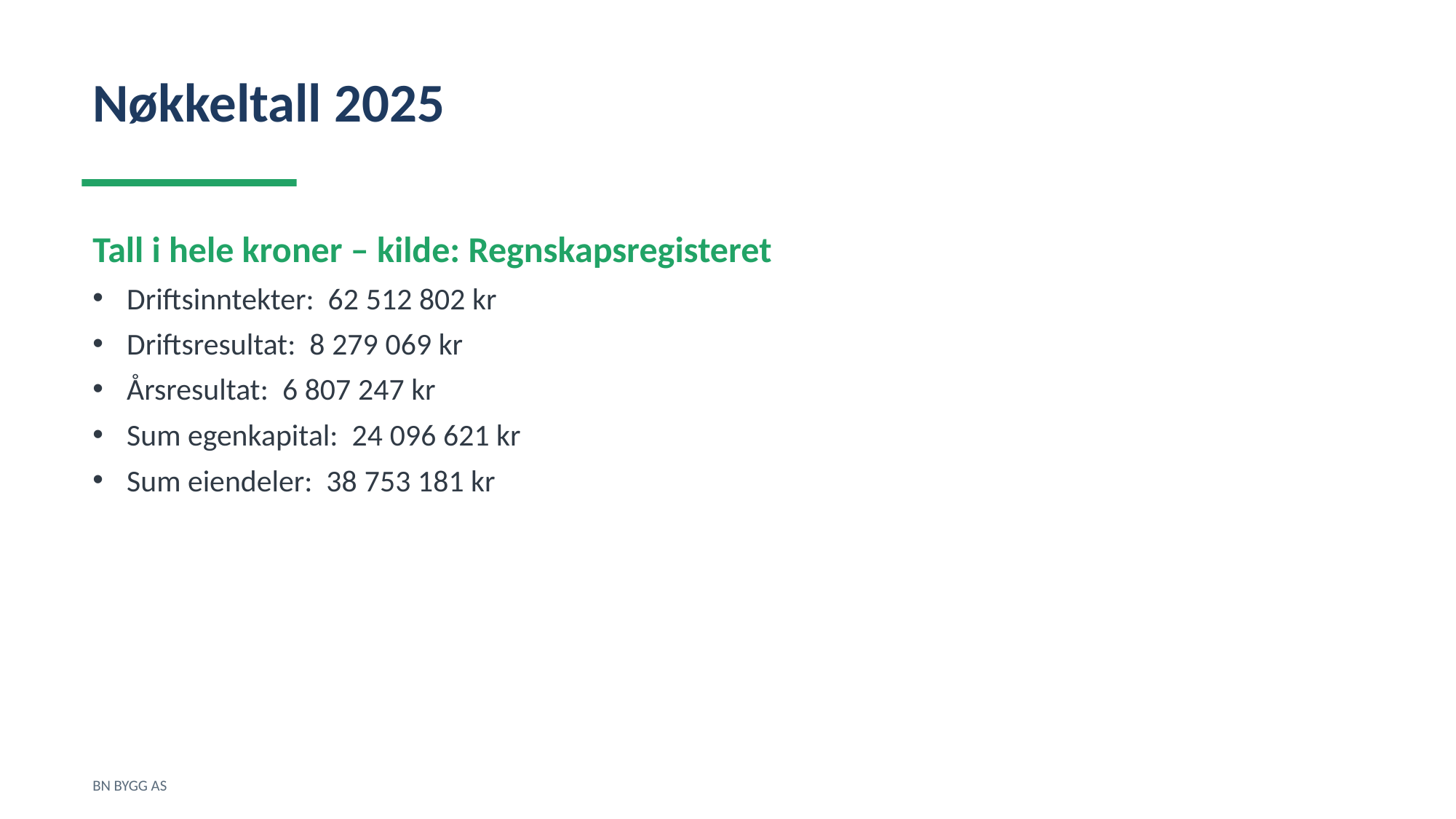

Nøkkeltall 2025

Tall i hele kroner – kilde: Regnskapsregisteret
Driftsinntekter:  62 512 802 kr
Driftsresultat:  8 279 069 kr
Årsresultat:  6 807 247 kr
Sum egenkapital:  24 096 621 kr
Sum eiendeler:  38 753 181 kr
BN BYGG AS